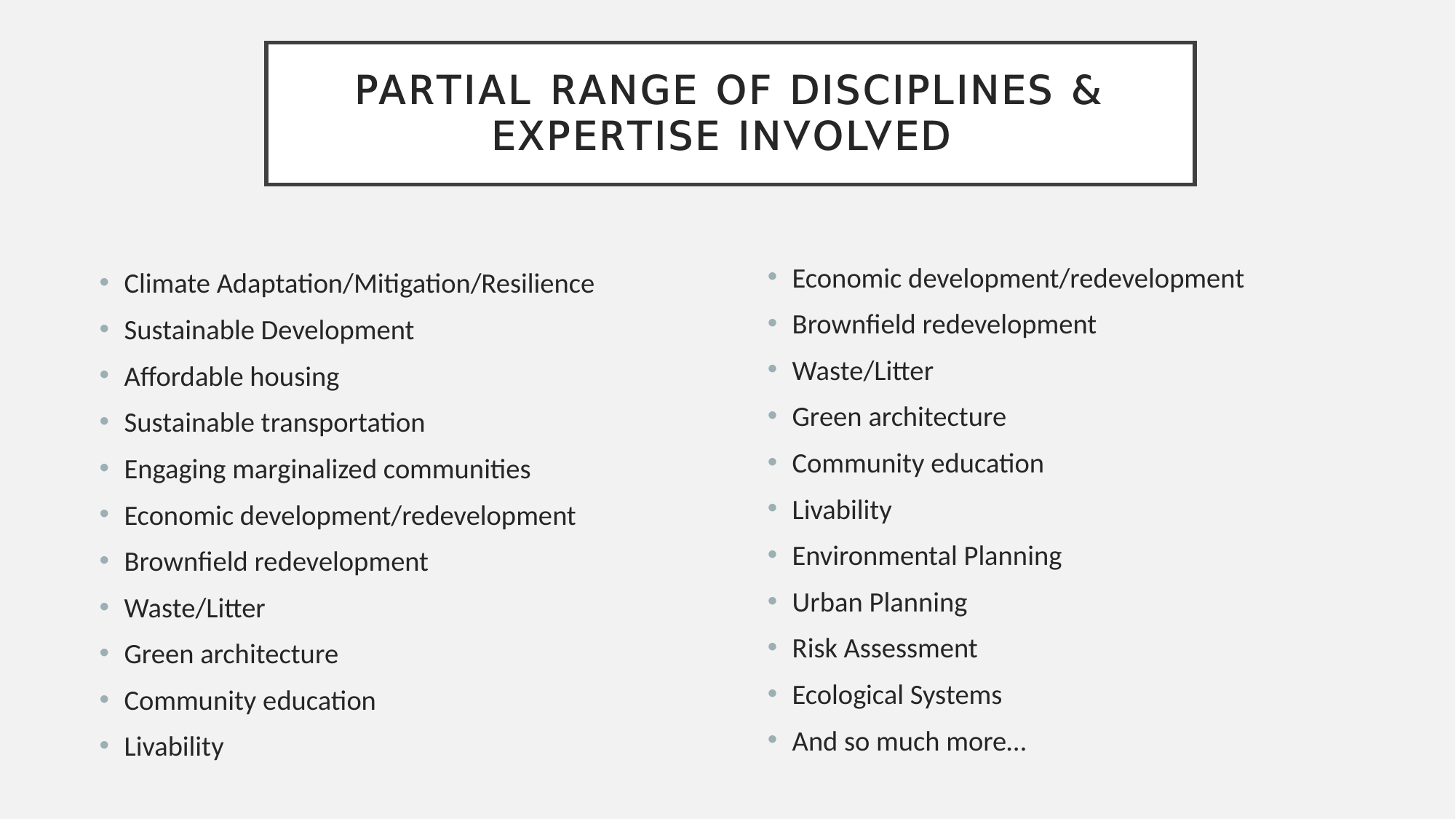

# Partial Range of Disciplines & Expertise Involved
Economic development/redevelopment
Brownfield redevelopment
Waste/Litter
Green architecture
Community education
Livability
Environmental Planning
Urban Planning
Risk Assessment
Ecological Systems
And so much more…

Climate Adaptation/Mitigation/Resilience
Sustainable Development
Affordable housing
Sustainable transportation
Engaging marginalized communities
Economic development/redevelopment
Brownfield redevelopment
Waste/Litter
Green architecture
Community education
Livability